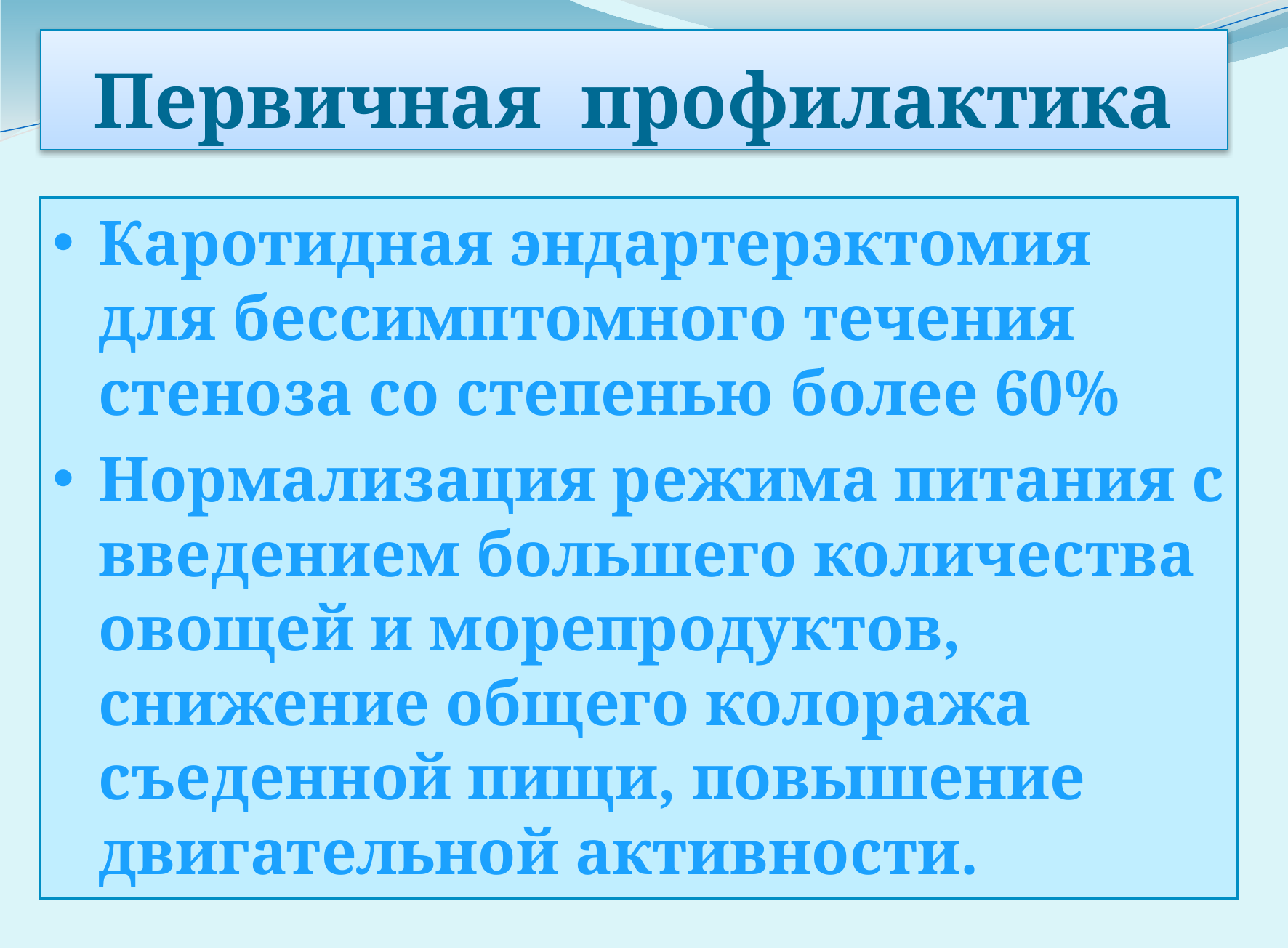

# Первичная  профилактика
Каротидная эндартерэктомия для бессимптомного течения стеноза со степенью более 60%
Нормализация режима питания с введением большего количества  овощей и морепродуктов, снижение общего колоража съеденной пищи, повышение двигательной активности.